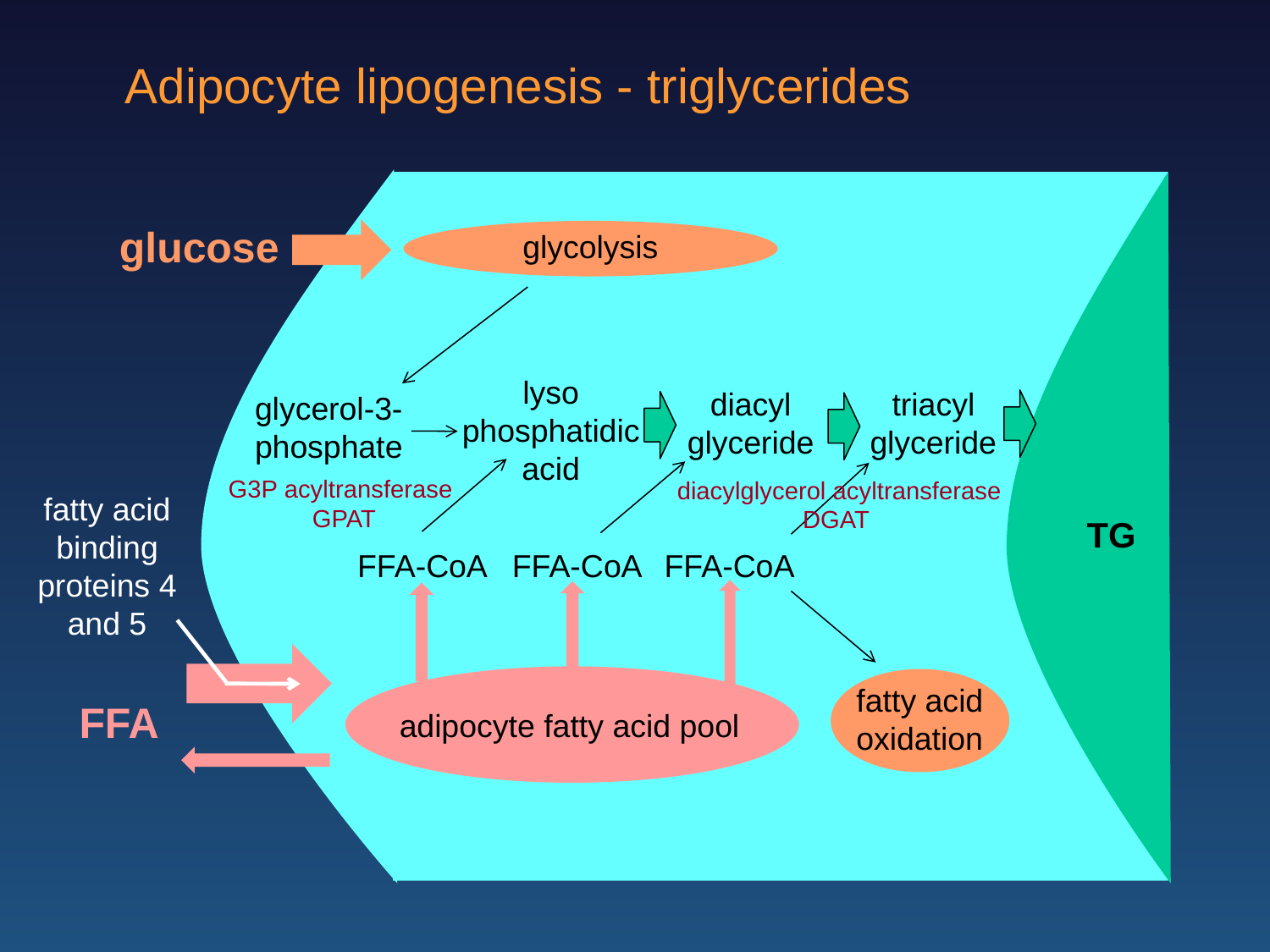

Adipocyte lipogenesis - triglycerides

glucose

glycolysis
lyso
phosphatidic acid
diacyl
glyceride
triacyl
glyceride
glycerol-3- phosphate

G3P acyltransferase
 GPAT
diacylglycerol acyltransferase
DGAT
fatty acid binding proteins 4 and 5
TG
FFA-CoA
FFA-CoA
FFA-CoA

fatty acid oxidation
FFA
adipocyte fatty acid pool